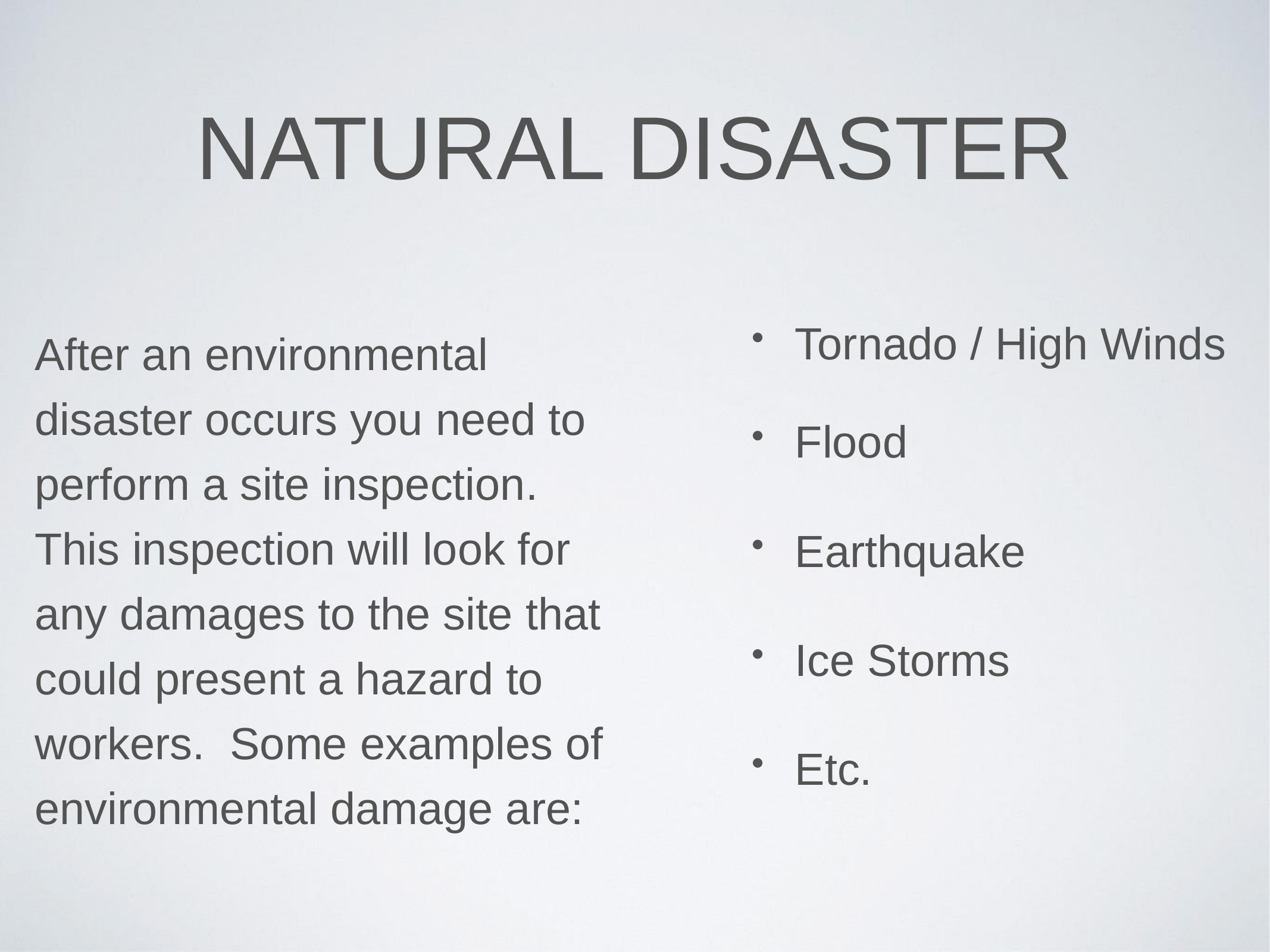

# Natural disaster
After an environmental disaster occurs you need to perform a site inspection.  This inspection will look for any damages to the site that could present a hazard to workers.  Some examples of environmental damage are:
Tornado / High Winds
Flood
Earthquake
Ice Storms
Etc.